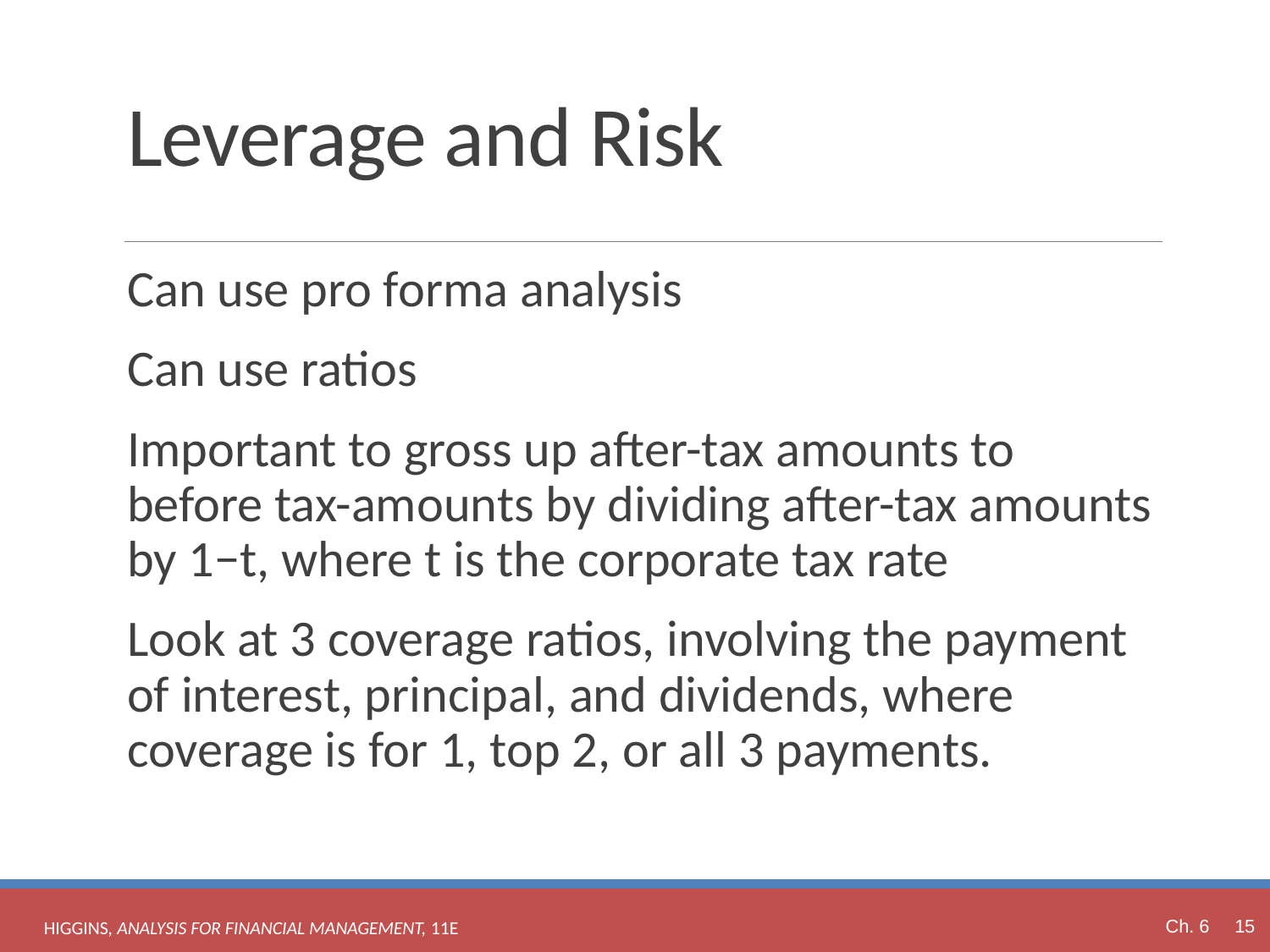

# Leverage and Risk
Can use pro forma analysis
Can use ratios
Important to gross up after-tax amounts to before tax-amounts by dividing after-tax amounts by 1−t, where t is the corporate tax rate
Look at 3 coverage ratios, involving the payment of interest, principal, and dividends, where coverage is for 1, top 2, or all 3 payments.
Ch. 6     15